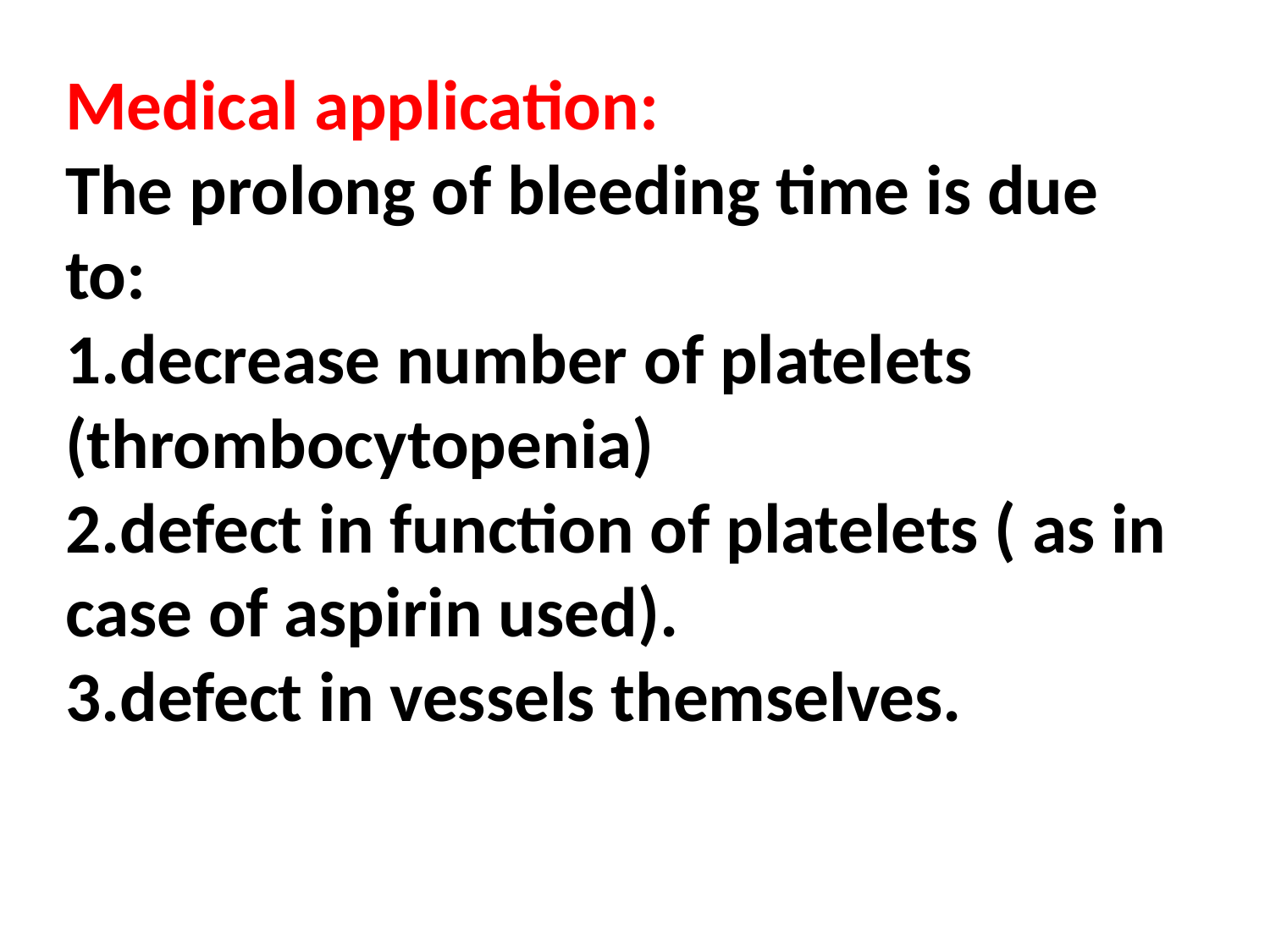

Medical application:
The prolong of bleeding time is due to:
1.decrease number of platelets (thrombocytopenia)
2.defect in function of platelets ( as in case of aspirin used).
3.defect in vessels themselves.